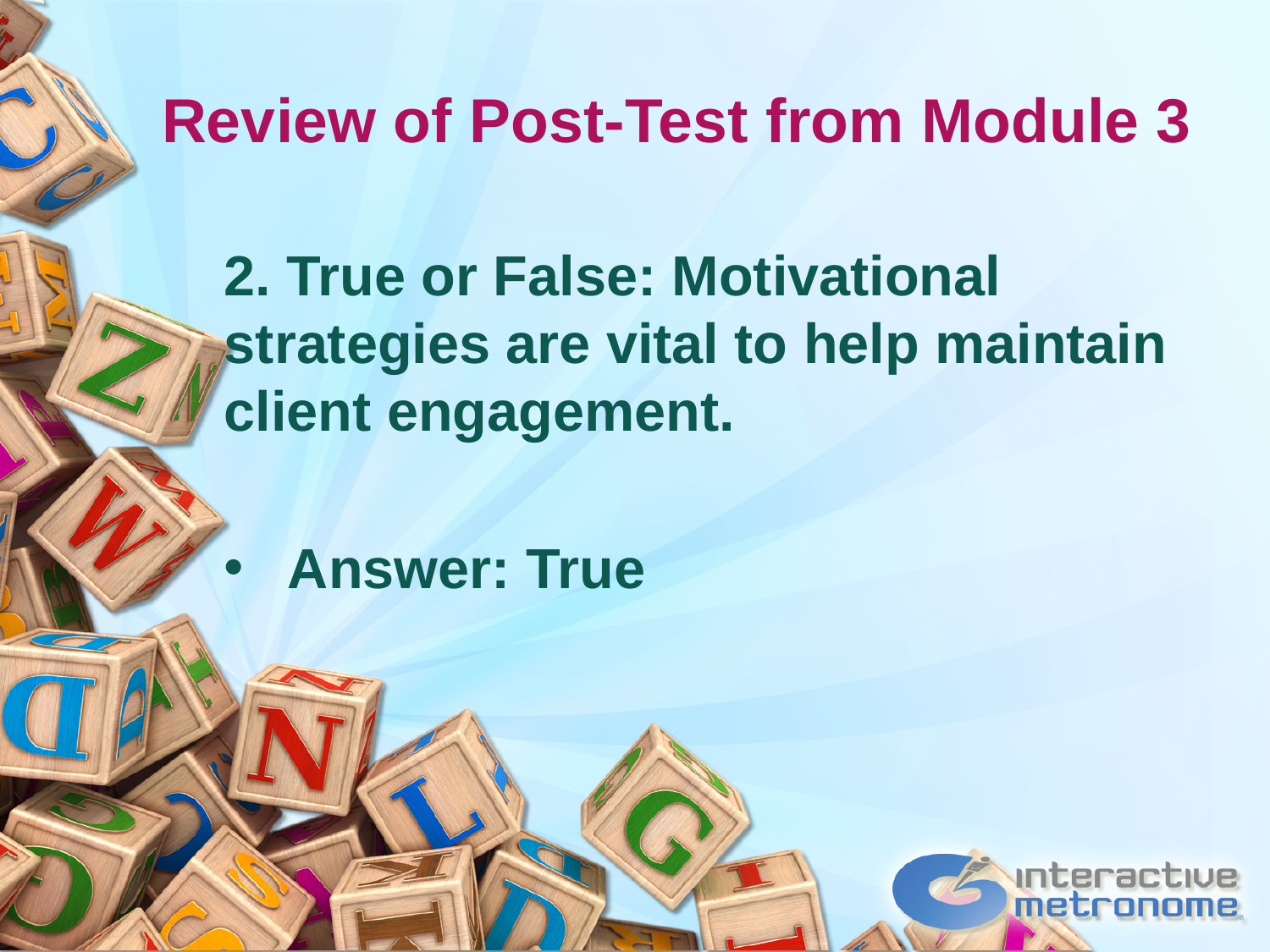

# Review of Post-Test from Module 3
2. True or False: Motivational strategies are vital to help maintain client engagement.

Answer: True